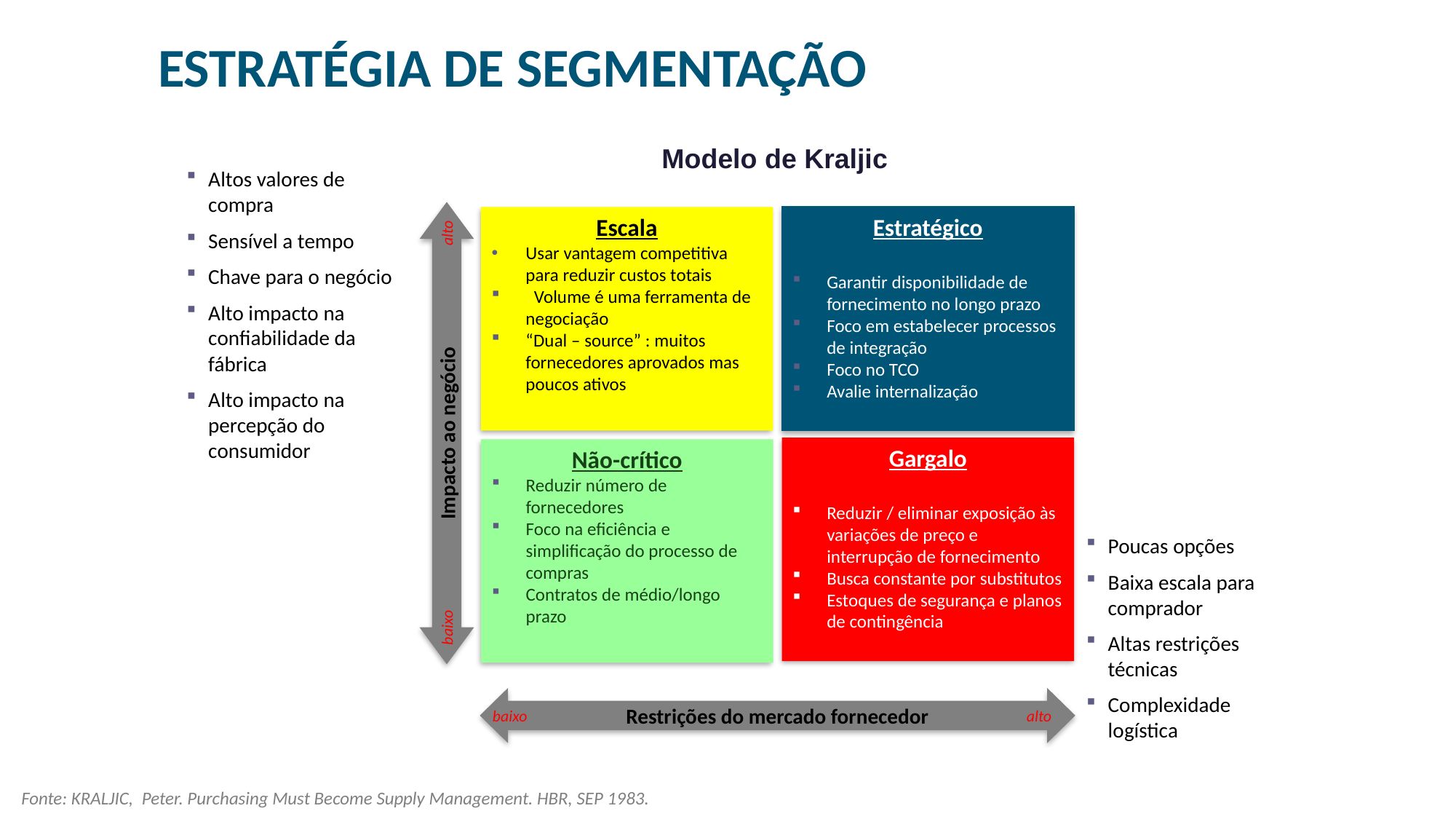

# ESTRATÉGIA DE SEGMENTAÇÃO
Modelo de Kraljic
Altos valores de compra
Sensível a tempo
Chave para o negócio
Alto impacto na confiabilidade da fábrica
Alto impacto na percepção do consumidor
Escala
Usar vantagem competitiva para reduzir custos totais
  Volume é uma ferramenta de negociação
“Dual – source” : muitos fornecedores aprovados mas poucos ativos
Estratégico

Garantir disponibilidade de fornecimento no longo prazo
Foco em estabelecer processos de integração
Foco no TCO
Avalie internalização
alto
Impacto ao negócio
Gargalo

Reduzir / eliminar exposição às variações de preço e interrupção de fornecimento
Busca constante por substitutos
Estoques de segurança e planos de contingência
Não-crítico
Reduzir número de fornecedores
Foco na eficiência e simplificação do processo de compras
Contratos de médio/longo prazo
Poucas opções
Baixa escala para comprador
Altas restrições técnicas
Complexidade logística
baixo
Restrições do mercado fornecedor
baixo
alto
Fonte: KRALJIC,  Peter. Purchasing Must Become Supply Management. HBR, SEP 1983.